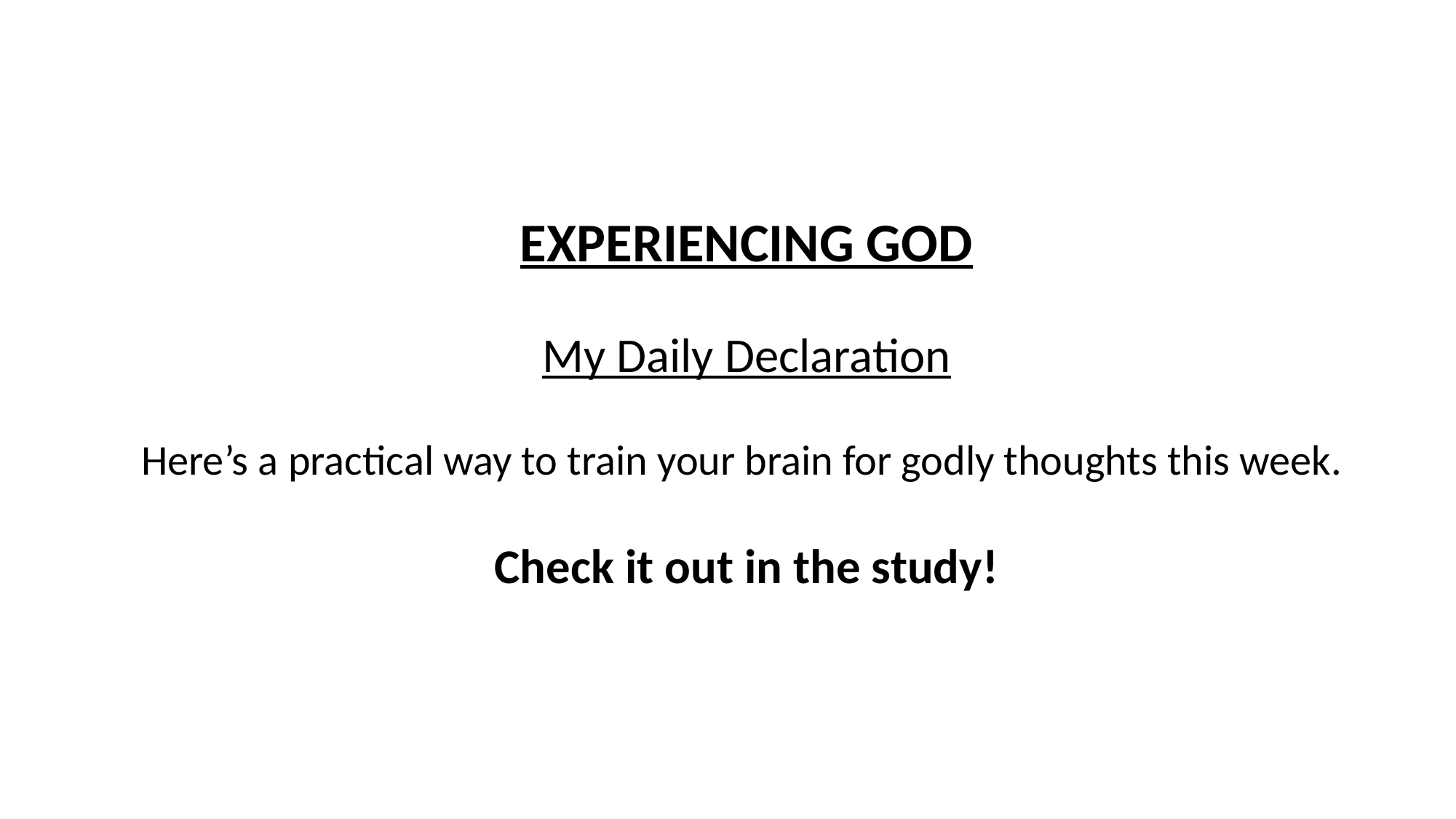

EXPERIENCING GOD

My Daily Declaration

Here’s a practical way to train your brain for godly thoughts this week.

Check it out in the study!